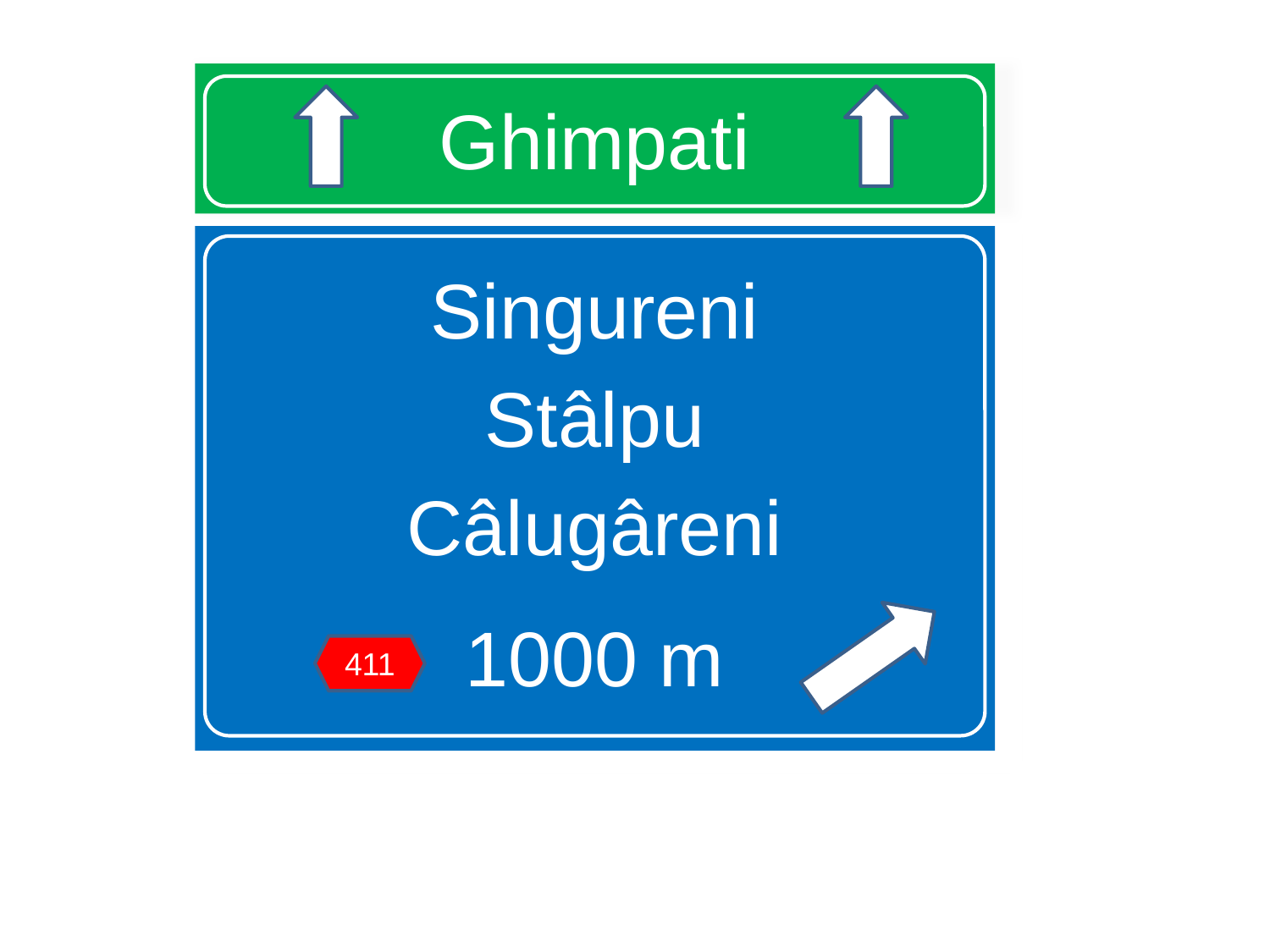

# Ghimpati

Singureni
Stâlpu
Câlugâreni

1000 m

411